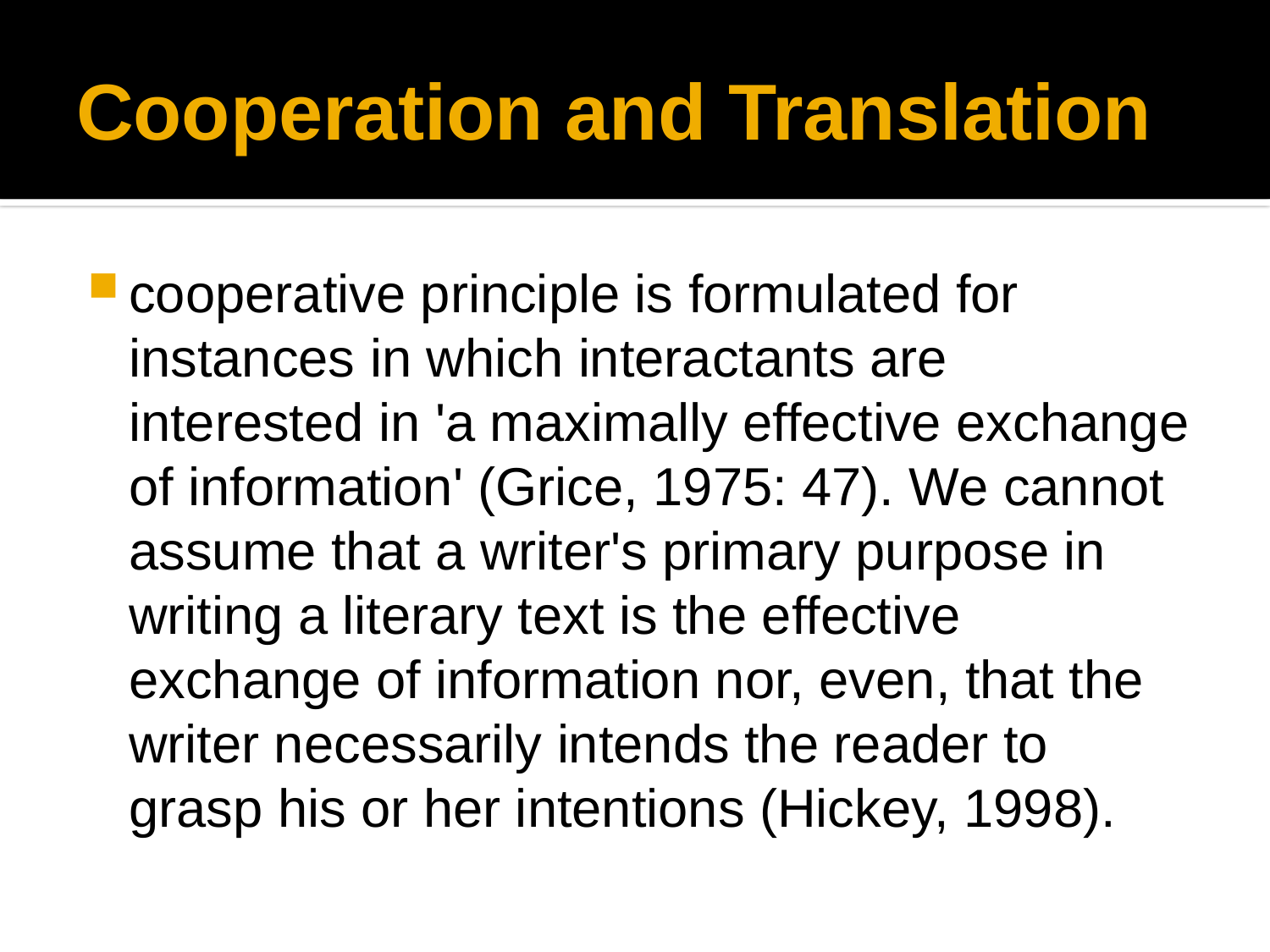

# Cooperation and Translation
cooperative principle is formulated for instances in which interactants are interested in 'a maximally effective exchange of information' (Grice, 1975: 47). We cannot assume that a writer's primary purpose in writing a literary text is the effective exchange of information nor, even, that the writer necessarily intends the reader to grasp his or her intentions (Hickey, 1998).